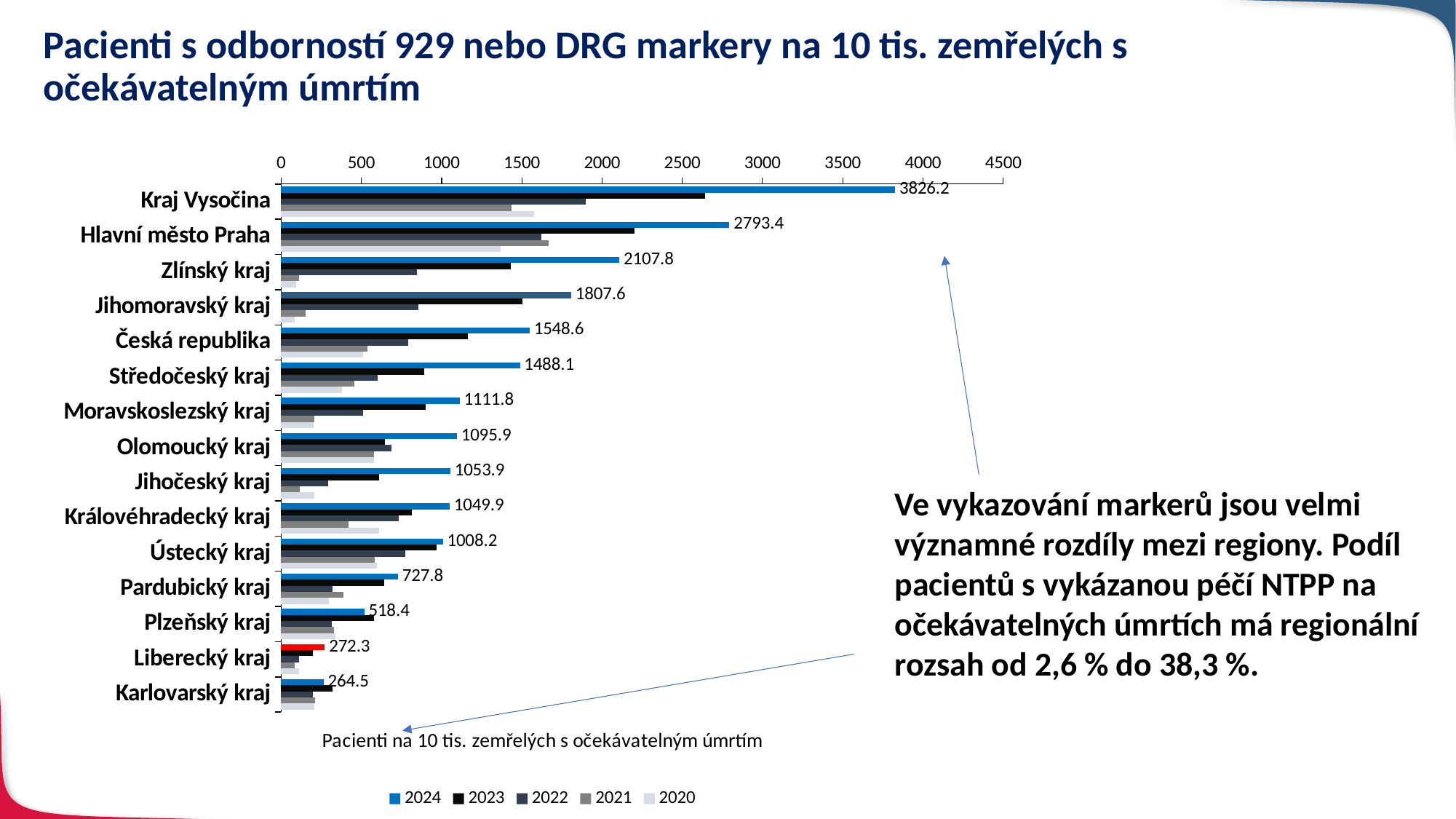

# Pacienti s odborností 929 nebo DRG markery na 10 tis. zemřelých s očekávatelným úmrtím

### Chart

| Category | 2020 | 2021 | 2022 | 2023 | 2024 |
|---|---|---|---|---|---|
| Karlovarský kraj | 207.1 | 210.9 | 197.4 | 321.6 | 264.5 |
| Liberecký kraj | 110.2 | 82.6 | 112.0 | 198.7 | 272.3 |
| Plzeňský kraj | 336.0 | 328.9 | 314.9 | 577.7 | 518.4 |
| Pardubický kraj | 297.0 | 386.8 | 319.8 | 642.3 | 727.8 |
| Ústecký kraj | 594.7 | 585.0 | 771.4 | 969.0 | 1008.2 |
| Královéhradecký kraj | 612.1 | 418.1 | 734.3 | 812.3 | 1049.9 |
| Jihočeský kraj | 205.0 | 116.5 | 293.5 | 608.2 | 1053.9 |
| Olomoucký kraj | 577.5 | 578.6 | 685.5 | 645.3 | 1095.9 |
| Moravskoslezský kraj | 203.7 | 208.5 | 511.1 | 902.1 | 1111.8 |
| Středočeský kraj | 379.2 | 456.3 | 600.3 | 892.2 | 1488.1 |
| Česká republika | 509.3 | 539.2 | 789.7 | 1165.7 | 1548.6 |
| Jihomoravský kraj | 82.0 | 152.9 | 855.2 | 1503.0 | 1807.6 |
| Zlínský kraj | 92.6 | 112.2 | 845.5 | 1432.7 | 2107.8 |
| Hlavní město Praha | 1366.9 | 1667.1 | 1621.4 | 2200.4 | 2793.4 |
| Kraj Vysočina | 1577.4 | 1435.7 | 1900.1 | 2644.3 | 3826.2 |
Ve vykazování markerů jsou velmi významné rozdíly mezi regiony. Podíl pacientů s vykázanou péčí NTPP na očekávatelných úmrtích má regionální rozsah od 2,6 % do 38,3 %.